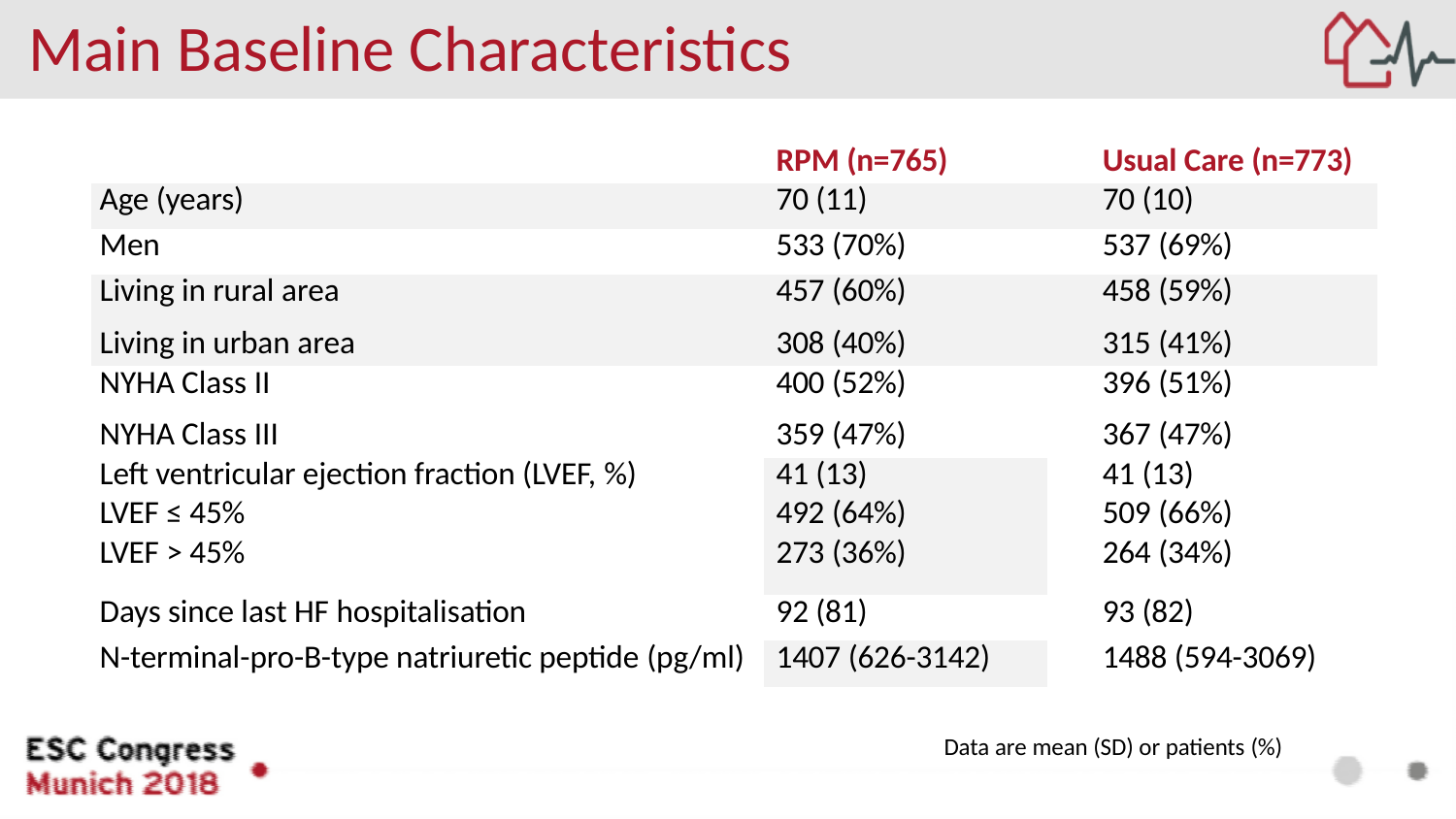

# Main Baseline Characteristics

|  | RPM (n=765) | Usual Care (n=773) |
| --- | --- | --- |
| Age (years) | 70 (11) | 70 (10) |
| Men | 533 (70%) | 537 (69%) |
| Living in rural area | 457 (60%) | 458 (59%) |
| Living in urban area | 308 (40%) | 315 (41%) |
| NYHA Class II | 400 (52%) | 396 (51%) |
| NYHA Class III | 359 (47%) | 367 (47%) |
| Left ventricular ejection fraction (LVEF, %) LVEF ≤ 45% LVEF > 45% | 41 (13) 492 (64%) 273 (36%) | 41 (13) 509 (66%) 264 (34%) |
| Days since last HF hospitalisation | 92 (81) | 93 (82) |
| N-terminal-pro-B-type natriuretic peptide (pg/ml) | 1407 (626-3142) | 1488 (594-3069) |
Data are mean (SD) or patients (%)